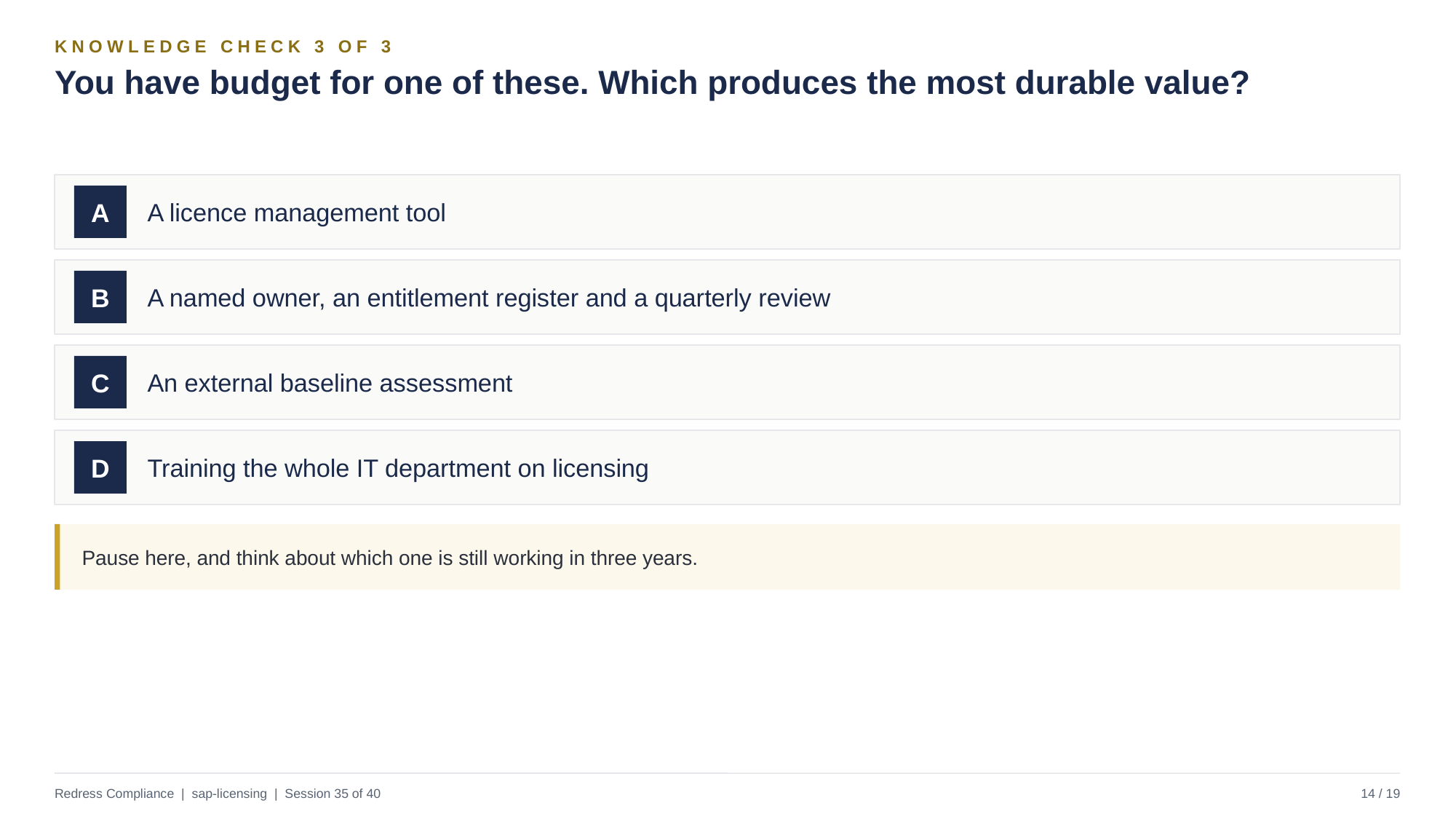

KNOWLEDGE CHECK 3 OF 3
You have budget for one of these. Which produces the most durable value?

A licence management tool

A

A named owner, an entitlement register and a quarterly review

B

An external baseline assessment

C

Training the whole IT department on licensing

D

Pause here, and think about which one is still working in three years.

Redress Compliance  |  sap-licensing  |  Session 35 of 40
14 / 19